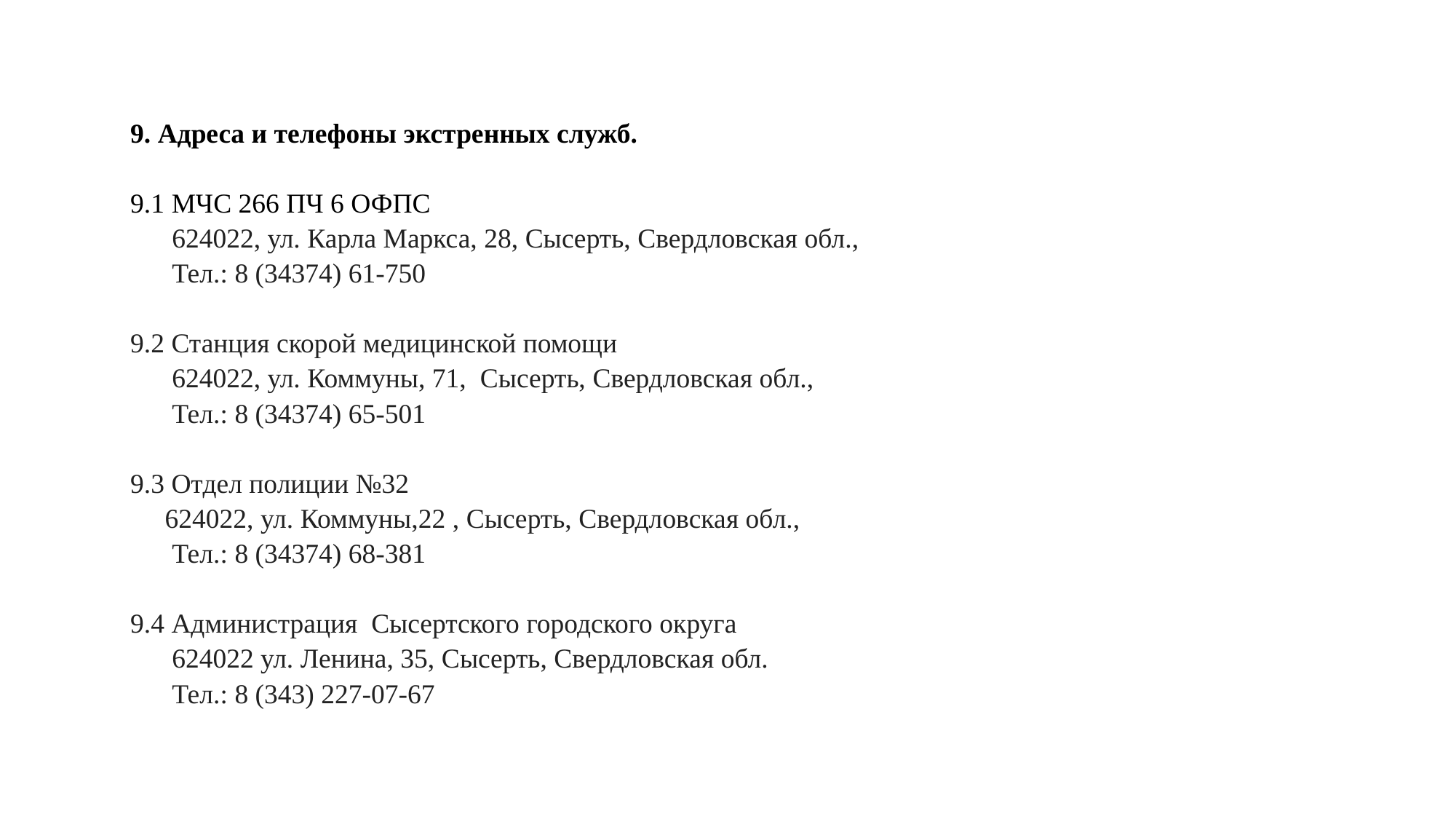

9. Адреса и телефоны экстренных служб.

9.1 МЧС 266 ПЧ 6 ОФПС
      624022, ул. Карла Маркса, 28, Сысерть, Свердловская обл.,
      Тел.: 8 (34374) 61-750

9.2 Станция скорой медицинской помощи
      624022, ул. Коммуны, 71,  Сысерть, Свердловская обл.,
      Тел.: 8 (34374) 65-501

9.3 Отдел полиции №32
     624022, ул. Коммуны,22 , Сысерть, Свердловская обл.,
      Тел.: 8 (34374) 68-381

9.4 Администрация  Сысертского городского округа
      624022 ул. Ленина, 35, Сысерть, Свердловская обл.
      Тел.: 8 (343) 227-07-67